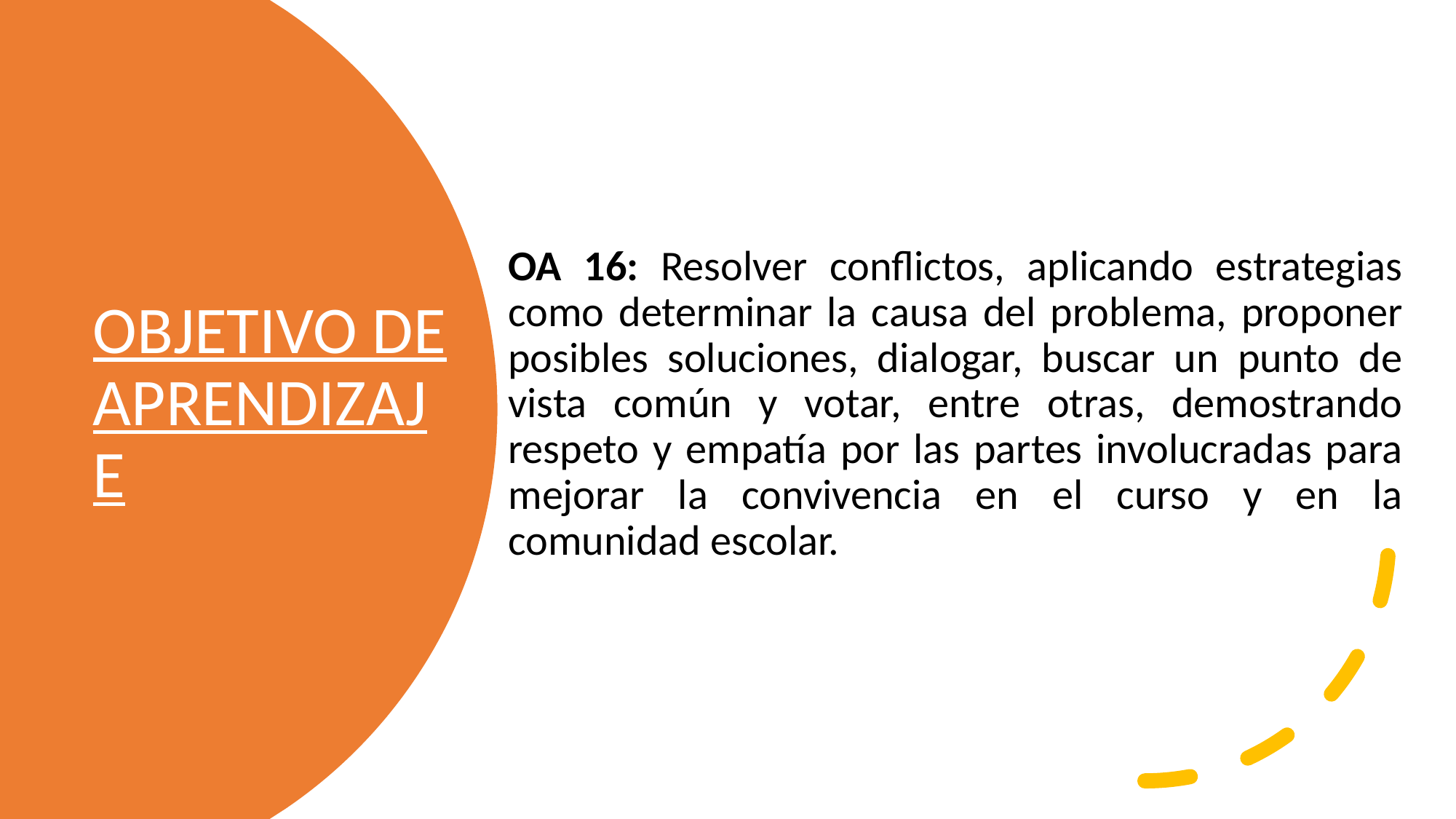

OA 16: Resolver conflictos, aplicando estrategias como determinar la causa del problema, proponer posibles soluciones, dialogar, buscar un punto de vista común y votar, entre otras, demostrando respeto y empatía por las partes involucradas para mejorar la convivencia en el curso y en la comunidad escolar.
# OBJETIVO DE APRENDIZAJE